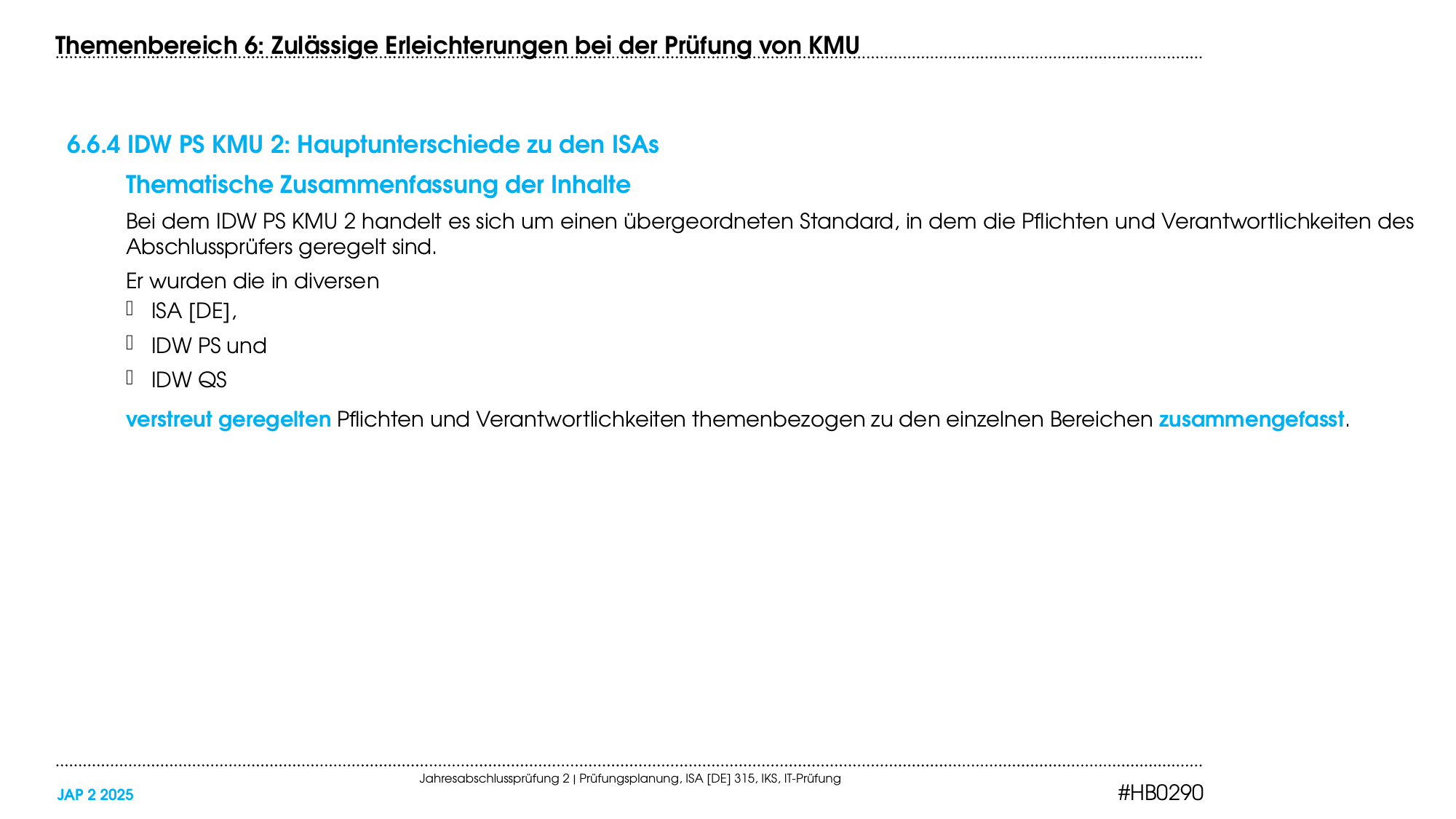

Themenbereich 6: Zulässige Erleichterungen bei der Prüfung von KMU
6.6.4 IDW PS KMU 2: Hauptunterschiede zu den ISAs
Thematische Zusammenfassung der Inhalte
Bei dem IDW PS KMU 2 handelt es sich um einen übergeordneten Standard, in dem die Pflichten und Verantwortlichkeiten des Abschlussprüfers geregelt sind.
Er wurden die in diversen
ISA [DE],
IDW PS und
IDW QS
verstreut geregelten Pflichten und Verantwortlichkeiten themenbezogen zu den einzelnen Bereichen zusammengefasst.